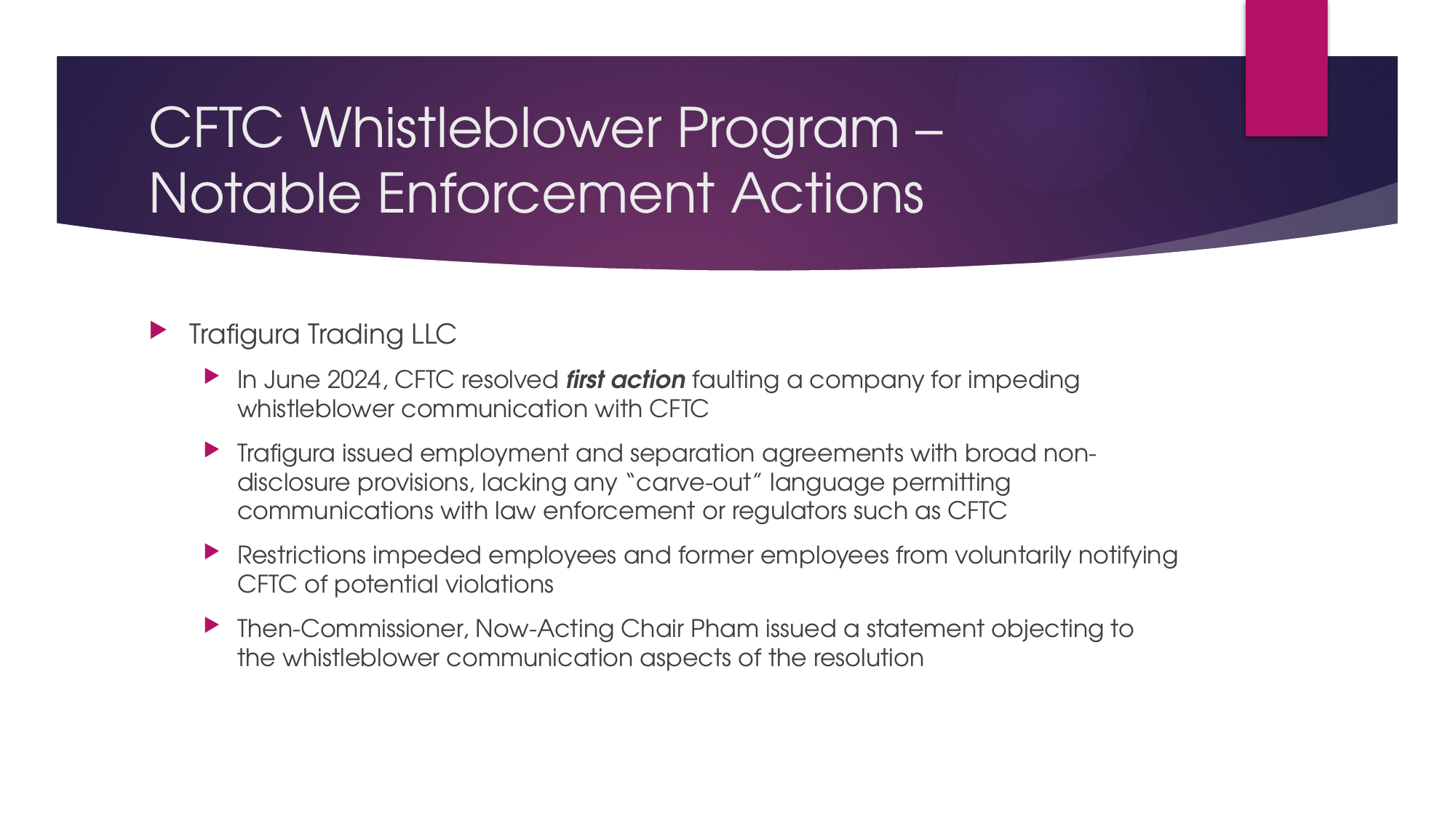

# CFTC Whistleblower Program – Notable Enforcement Actions
Trafigura Trading LLC
In June 2024, CFTC resolved first action faulting a company for impeding whistleblower communication with CFTC
Trafigura issued employment and separation agreements with broad non-disclosure provisions, lacking any “carve-out” language permitting communications with law enforcement or regulators such as CFTC
Restrictions impeded employees and former employees from voluntarily notifying CFTC of potential violations
Then-Commissioner, Now-Acting Chair Pham issued a statement objecting to the whistleblower communication aspects of the resolution